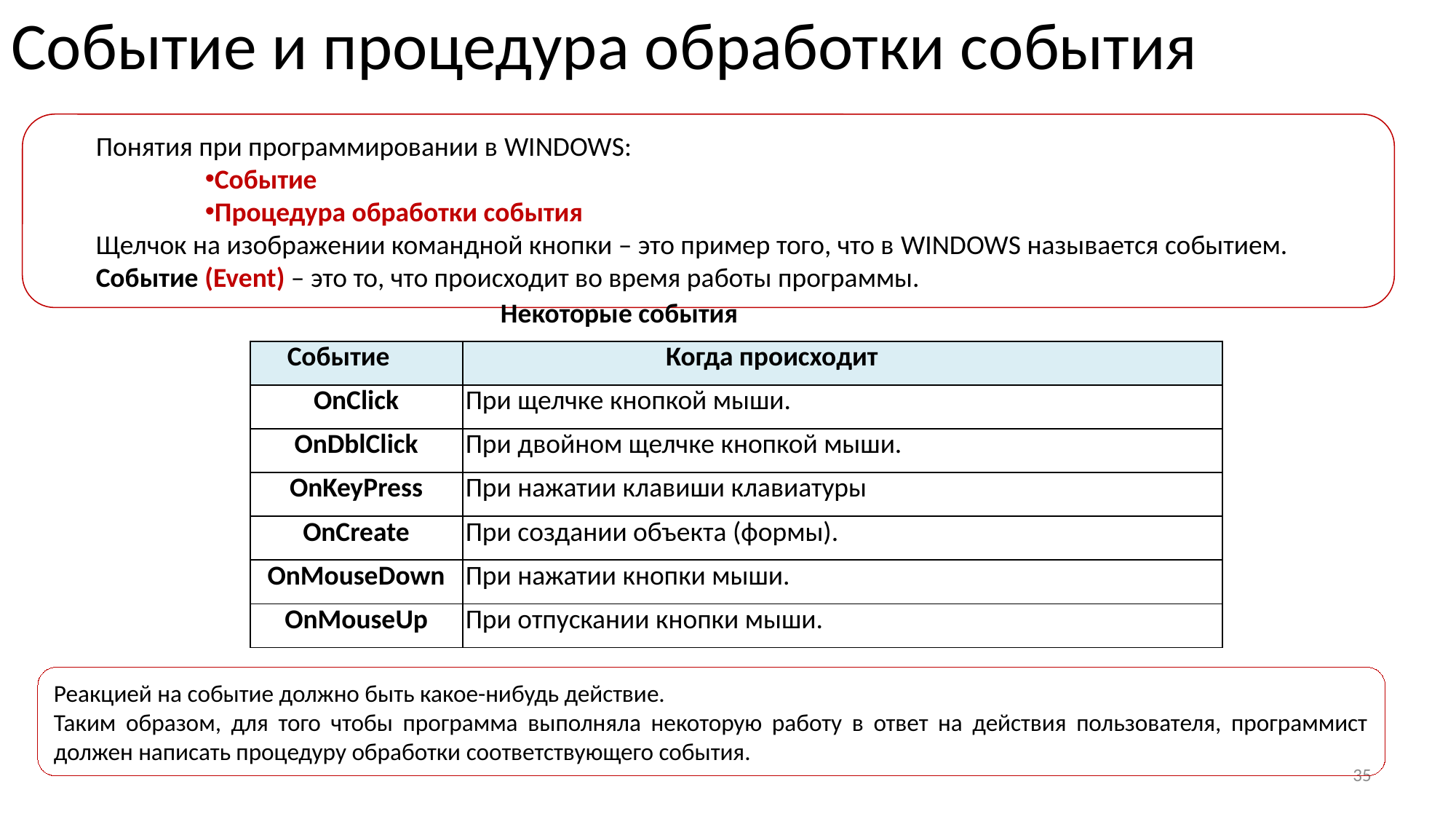

# Событие и процедура обработки события
Понятия при программировании в WINDOWS:
Событие
Процедура обработки события
Щелчок на изображении командной кнопки – это пример того, что в WINDOWS называется событием.
Событие (Event) – это то, что происходит во время работы программы.
Некоторые события
| Событие | Когда происходит |
| --- | --- |
| OnClick | При щелчке кнопкой мыши. |
| OnDblClick | При двойном щелчке кнопкой мыши. |
| OnKeyPress | При нажатии клавиши клавиатуры |
| OnCreate | При создании объекта (формы). |
| OnMouseDown | При нажатии кнопки мыши. |
| OnMouseUp | При отпускании кнопки мыши. |
Реакцией на событие должно быть какое-нибудь действие.
Таким образом, для того чтобы программа выполняла некоторую работу в ответ на действия пользователя, программист должен написать процедуру обработки соответствующего события.
35